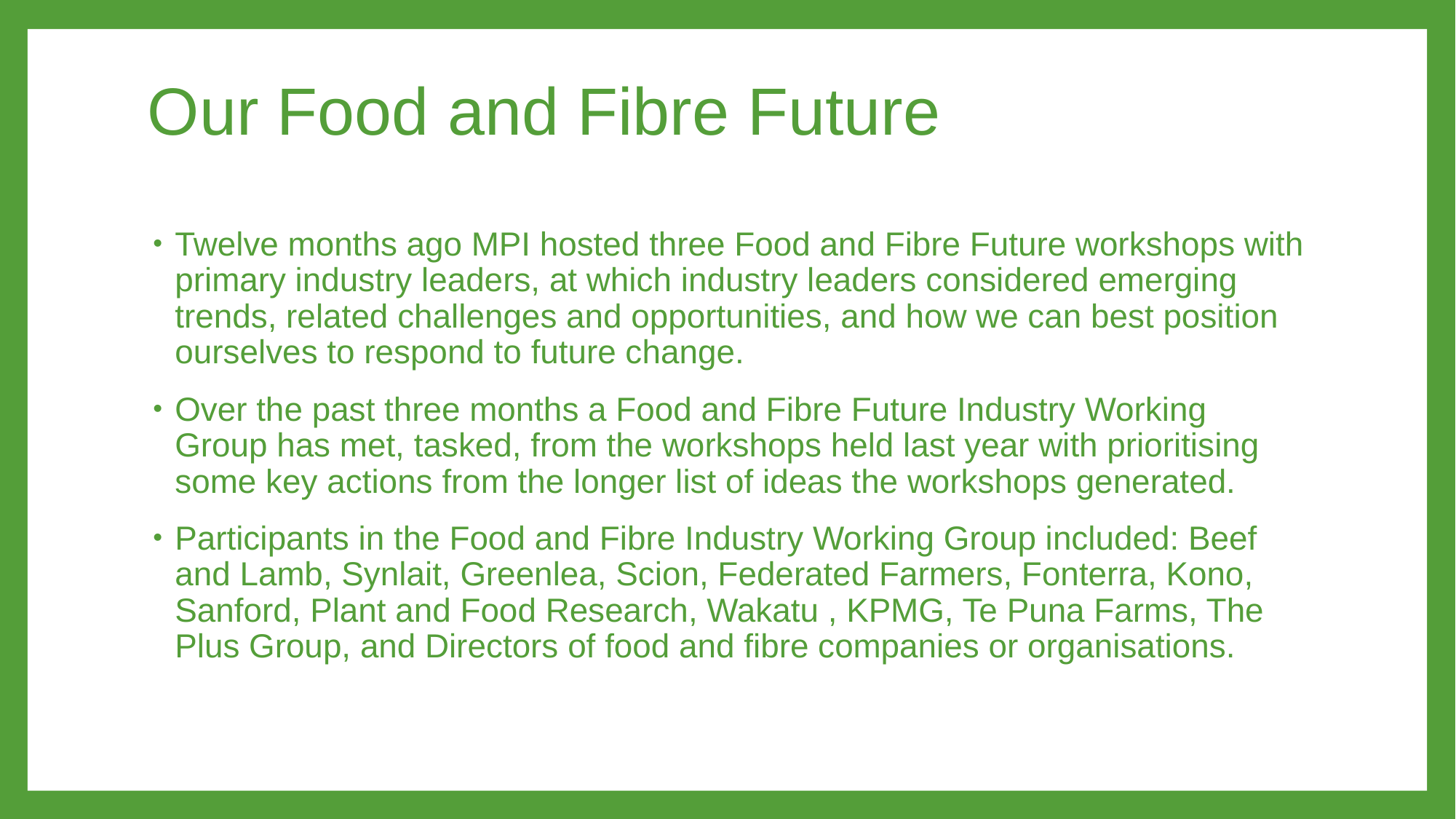

# Our Food and Fibre Future
Twelve months ago MPI hosted three Food and Fibre Future workshops with primary industry leaders, at which industry leaders considered emerging trends, related challenges and opportunities, and how we can best position ourselves to respond to future change.
Over the past three months a Food and Fibre Future Industry Working Group has met, tasked, from the workshops held last year with prioritising some key actions from the longer list of ideas the workshops generated.
Participants in the Food and Fibre Industry Working Group included: Beef and Lamb, Synlait, Greenlea, Scion, Federated Farmers, Fonterra, Kono, Sanford, Plant and Food Research, Wakatu , KPMG, Te Puna Farms, The Plus Group, and Directors of food and fibre companies or organisations.